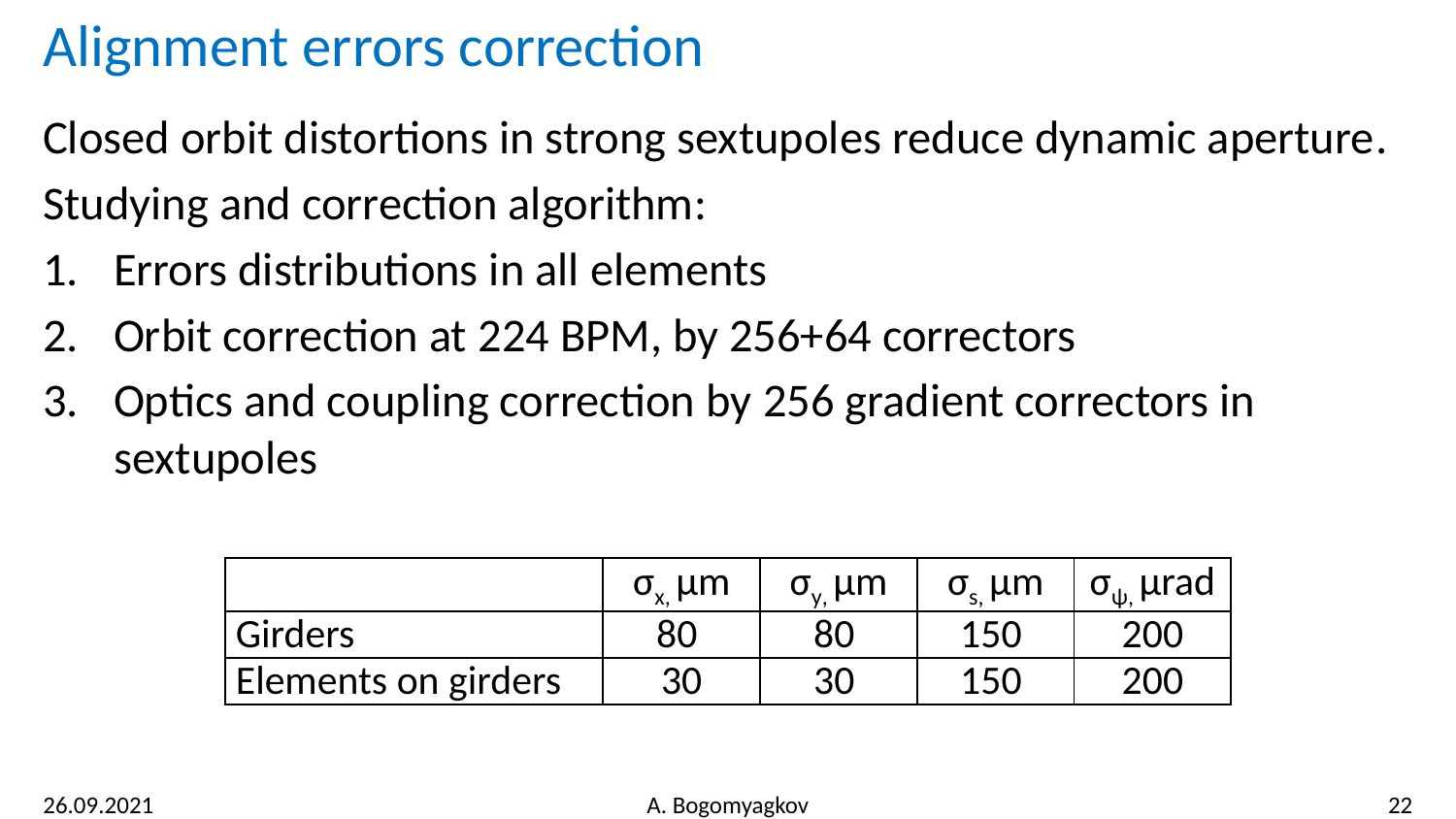

# Alignment errors correction
Closed orbit distortions in strong sextupoles reduce dynamic aperture.
Studying and correction algorithm:
Errors distributions in all elements
Orbit correction at 224 BPM, by 256+64 correctors
Optics and coupling correction by 256 gradient correctors in sextupoles

|  | σx, μm | σy, μm | σs, μm | σψ, μrad |
| --- | --- | --- | --- | --- |
| Girders | 80 | 80 | 150 | 200 |
| Elements on girders | 30 | 30 | 150 | 200 |
26.09.2021
A. Bogomyagkov
22